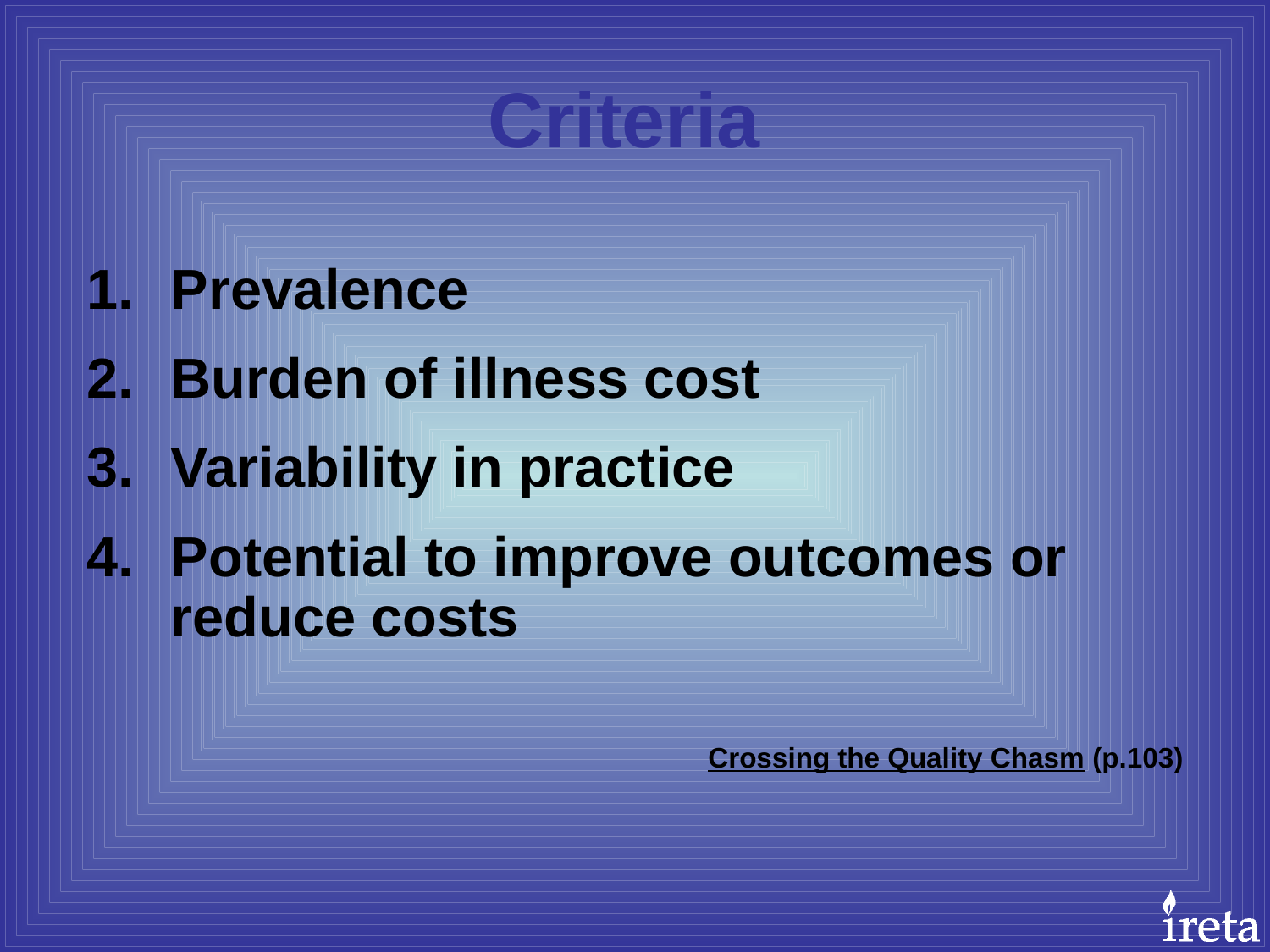

# Criteria
Prevalence
Burden of illness cost
Variability in practice
Potential to improve outcomes or reduce costs

Crossing the Quality Chasm (p.103)